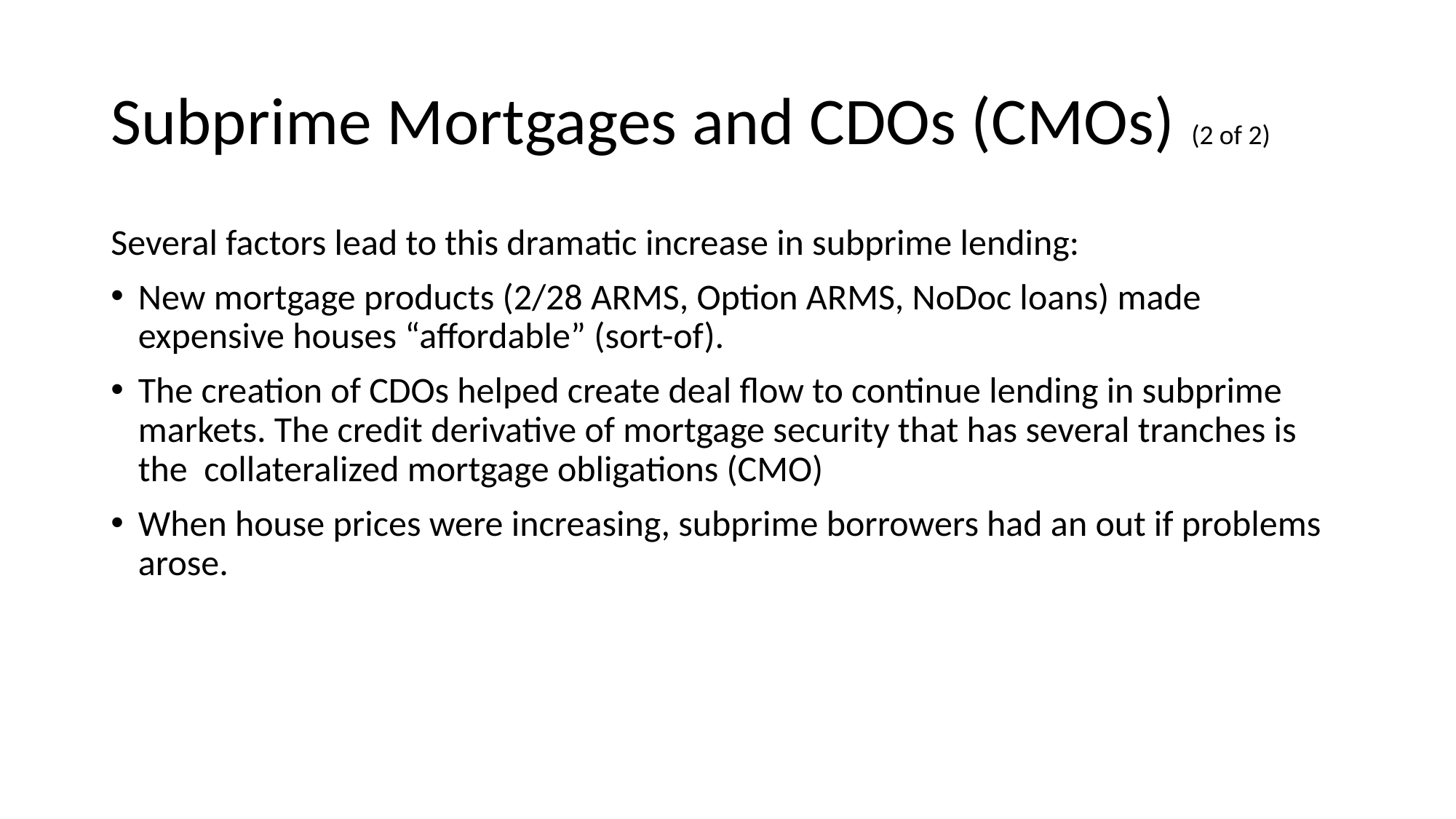

# Subprime Mortgages and CDOs (CMOs) (2 of 2)
Several factors lead to this dramatic increase in subprime lending:
New mortgage products (2/28 ARMS, Option ARMS, NoDoc loans) made expensive houses “affordable” (sort-of).
The creation of CDOs helped create deal flow to continue lending in subprime markets. The credit derivative of mortgage security that has several tranches is the  collateralized mortgage obligations (CMO)
When house prices were increasing, subprime borrowers had an out if problems arose.